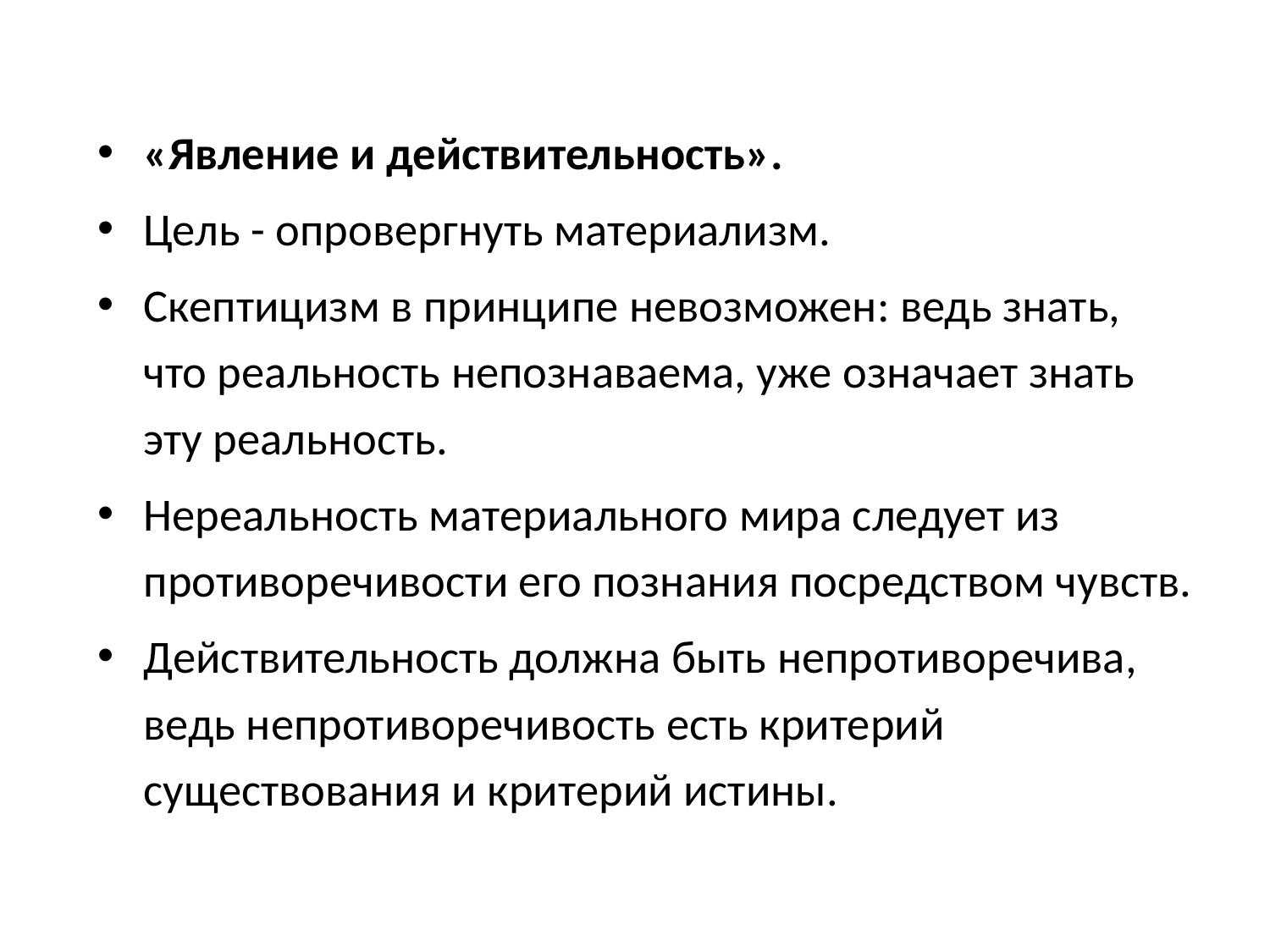

«Явление и действительность».
Цель - опровергнуть материализм.
Скептицизм в принципе невозможен: ведь знать, что реальность непознаваема, уже означает знать эту реальность.
Нереальность материального мира следует из противоречивости его познания посредством чувств.
Действительность должна быть непротиворечива, ведь непротиворечивость есть критерий существования и критерий истины.